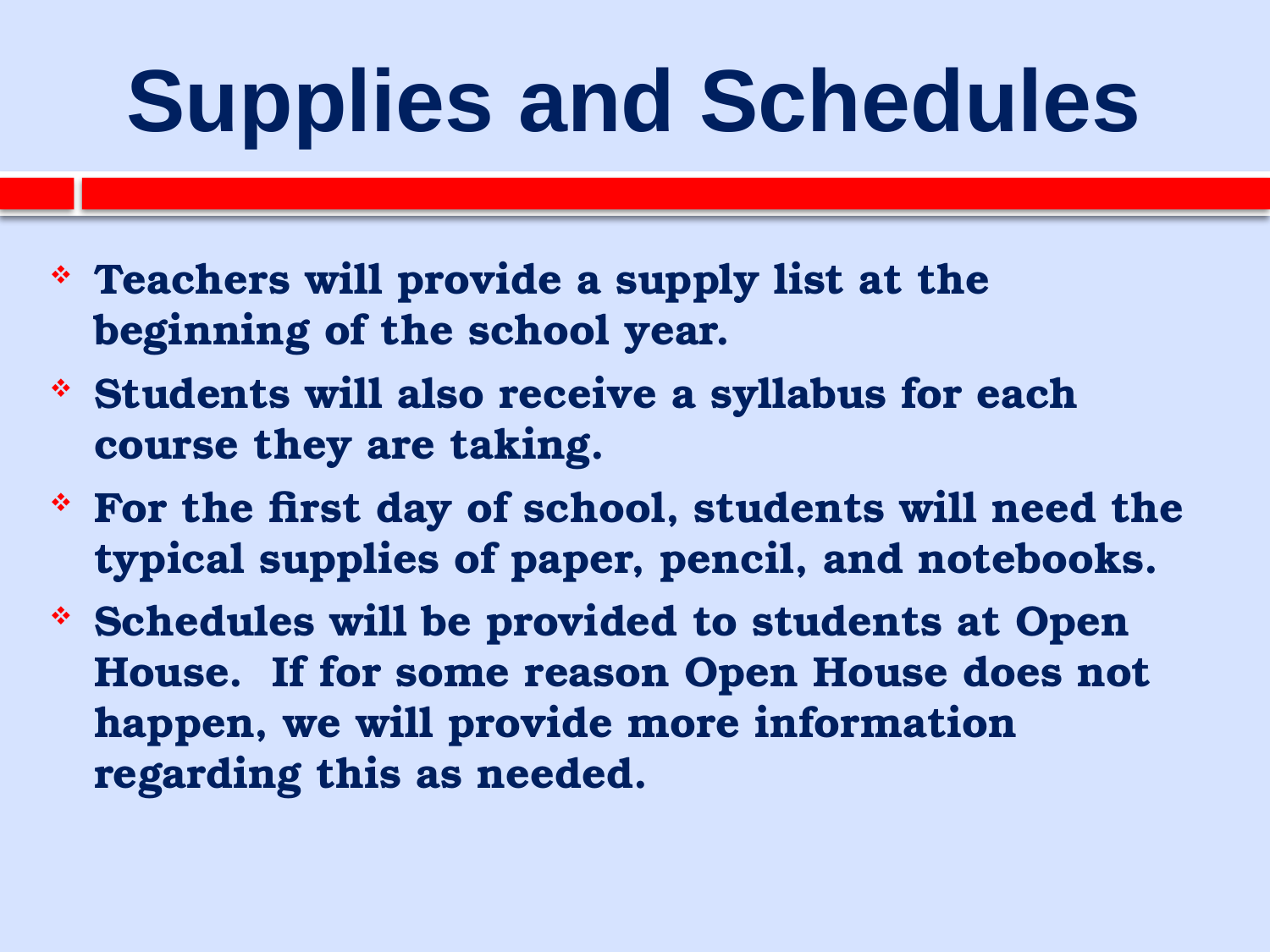

# Supplies and Schedules
Teachers will provide a supply list at the beginning of the school year.
Students will also receive a syllabus for each course they are taking.
For the first day of school, students will need the typical supplies of paper, pencil, and notebooks.
Schedules will be provided to students at Open House.  If for some reason Open House does not happen, we will provide more information regarding this as needed.